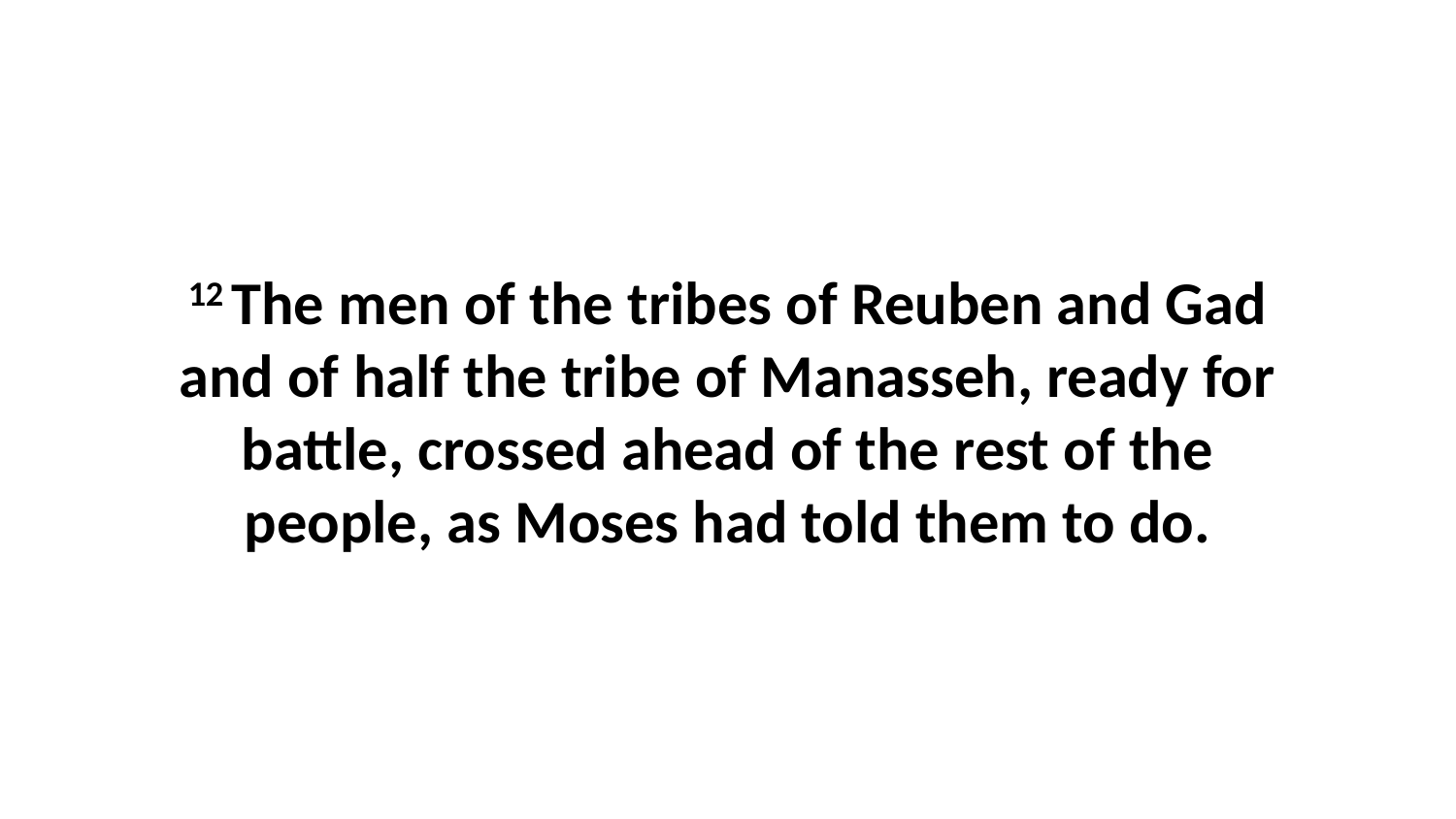

12 The men of the tribes of Reuben and Gad and of half the tribe of Manasseh, ready for battle, crossed ahead of the rest of the people, as Moses had told them to do.